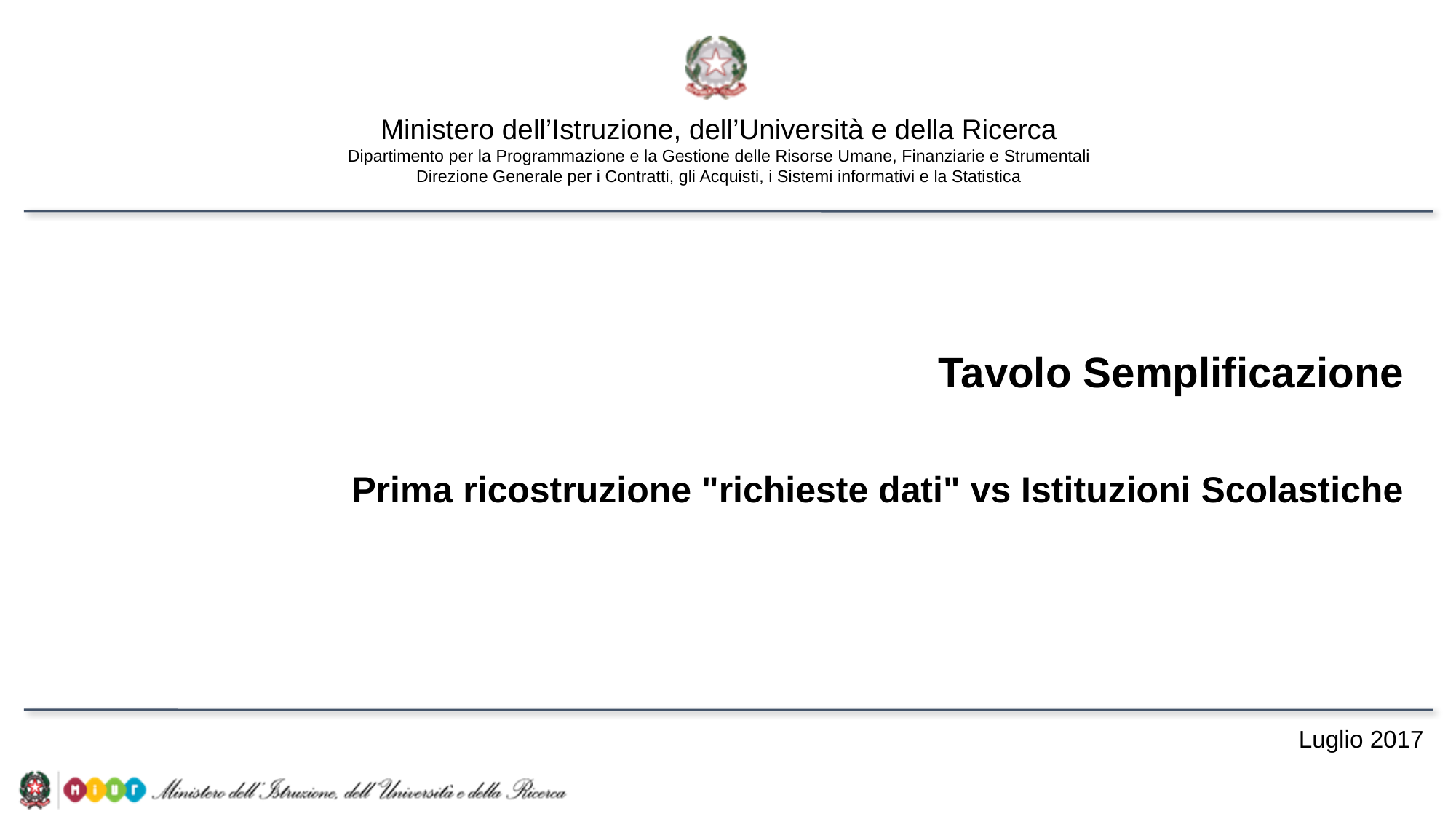

Tavolo Semplificazione

Prima ricostruzione "richieste dati" vs Istituzioni Scolastiche

Luglio 2017